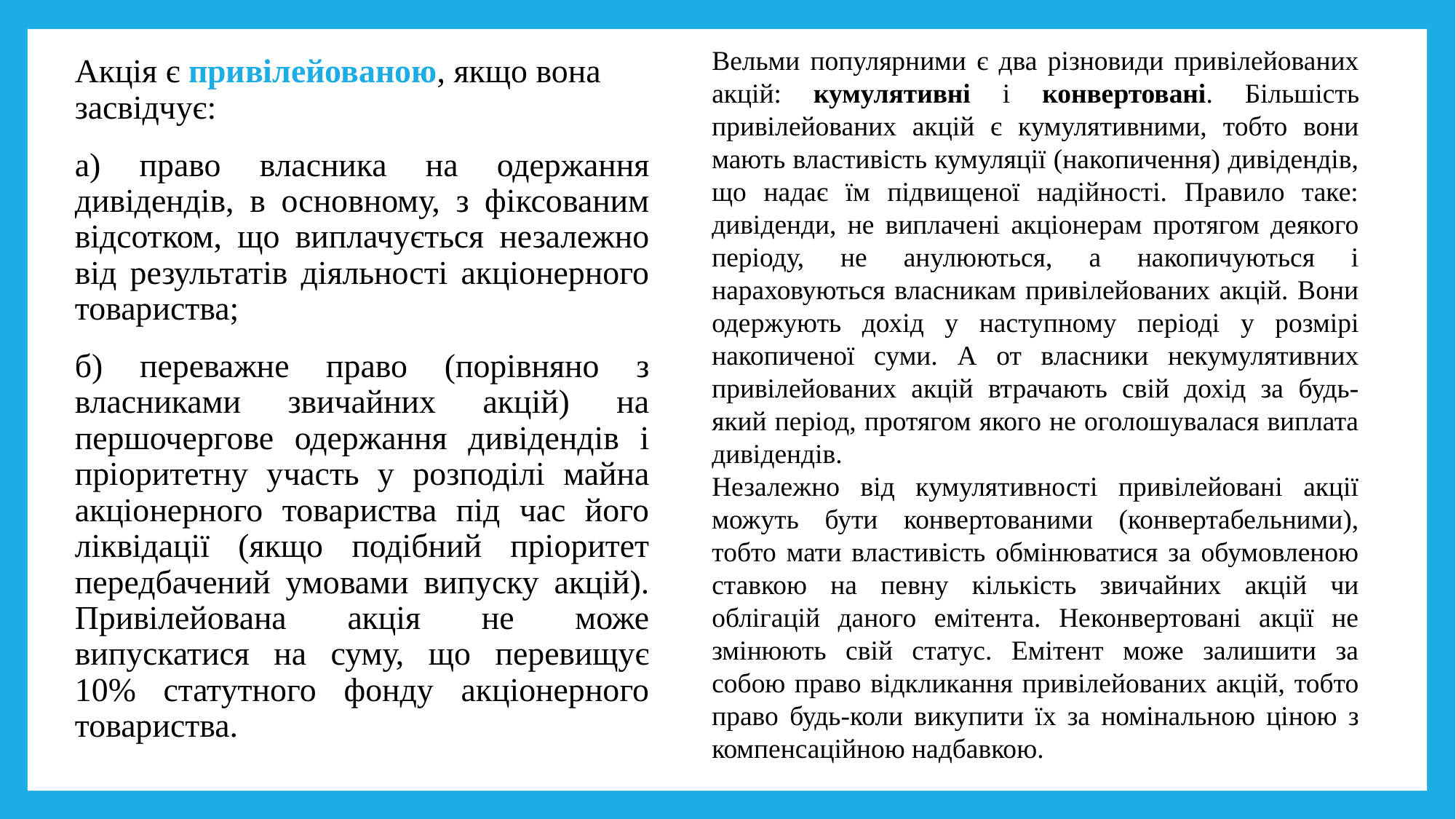

Вельми популярними є два різновиди привілейованих акцій: кумулятивні і конвертовані. Більшість привілейованих акцій є кумулятивними, тобто вони мають властивість кумуляції (накопичення) дивідендів, що надає їм підвищеної надійності. Правило таке: дивіденди, не виплачені акціонерам протягом деякого періоду, не анулюються, а накопичуються і нараховуються власникам привілейованих акцій. Вони одержують дохід у наступному періоді у розмірі накопиченої суми. А от власники некумулятивних привілейованих акцій втрачають свій дохід за будь-який період, протягом якого не оголошувалася виплата дивідендів.
Незалежно від кумулятивності привілейовані акції можуть бути конвертованими (конвертабельними), тобто мати властивість обмінюватися за обумовленою ставкою на певну кількість звичайних акцій чи облігацій даного емітента. Неконвертовані акції не змінюють свій статус. Емітент може залишити за собою право відкликання привілейованих акцій, тобто право будь-коли викупити їх за номінальною ціною з компенсаційною надбавкою.
Акція є привілейованою, якщо вона засвідчує:
а) право власника на одержання дивідендів, в основному, з фіксованим відсотком, що виплачується незалежно від результатів діяльності акціонерного товариства;
б) переважне право (порівняно з власниками звичайних акцій) на першочергове одержання дивідендів і пріоритетну участь у розподілі майна акціонерного товариства під час його ліквідації (якщо подібний пріоритет передбачений умовами випуску акцій). Привілейована акція не може випускатися на суму, що перевищує 10% статутного фонду акціонерного товариства.